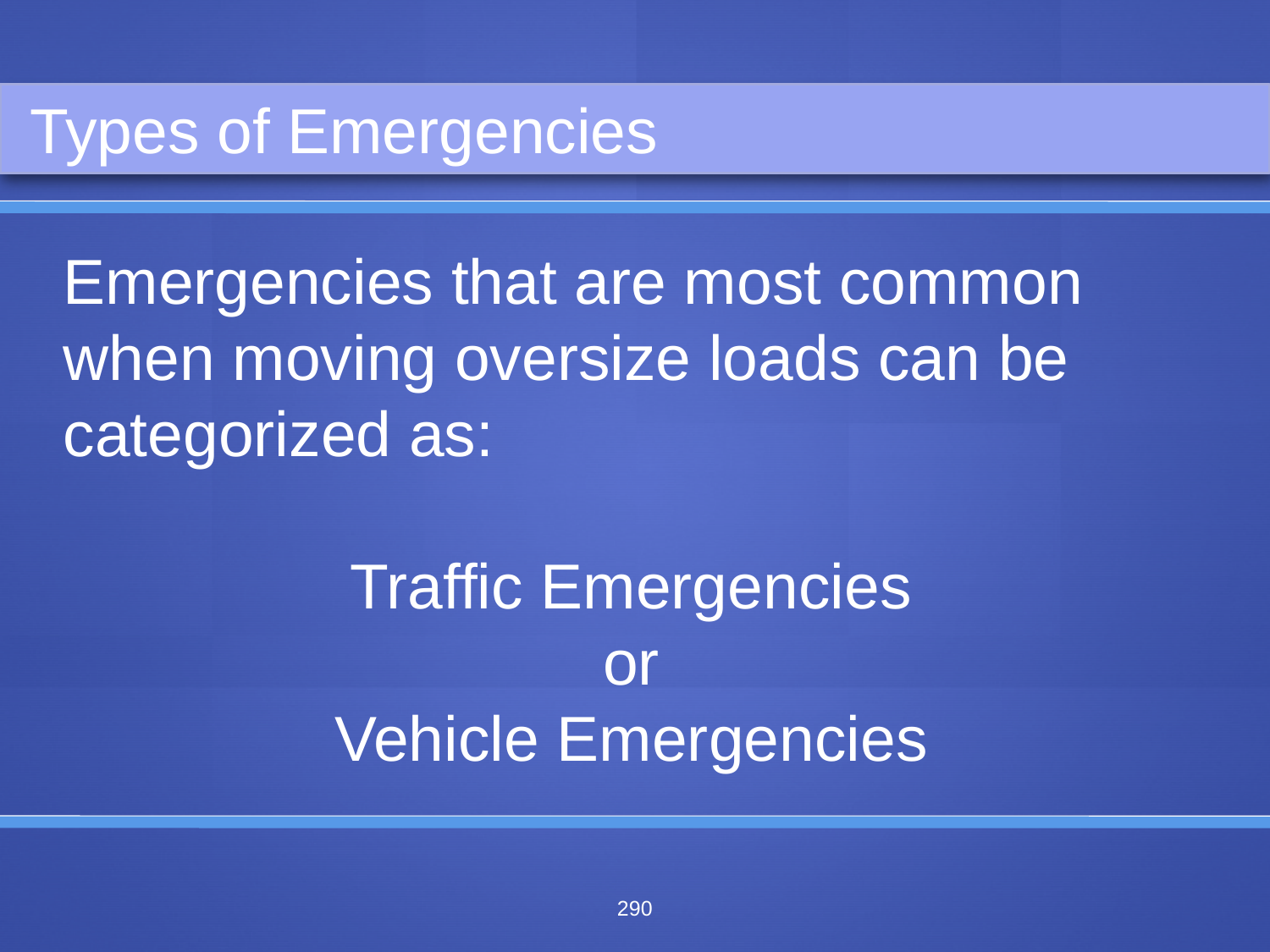

Types of Emergencies
Emergencies that are most common when moving oversize loads can be categorized as:

Traffic Emergencies
or
Vehicle Emergencies

290